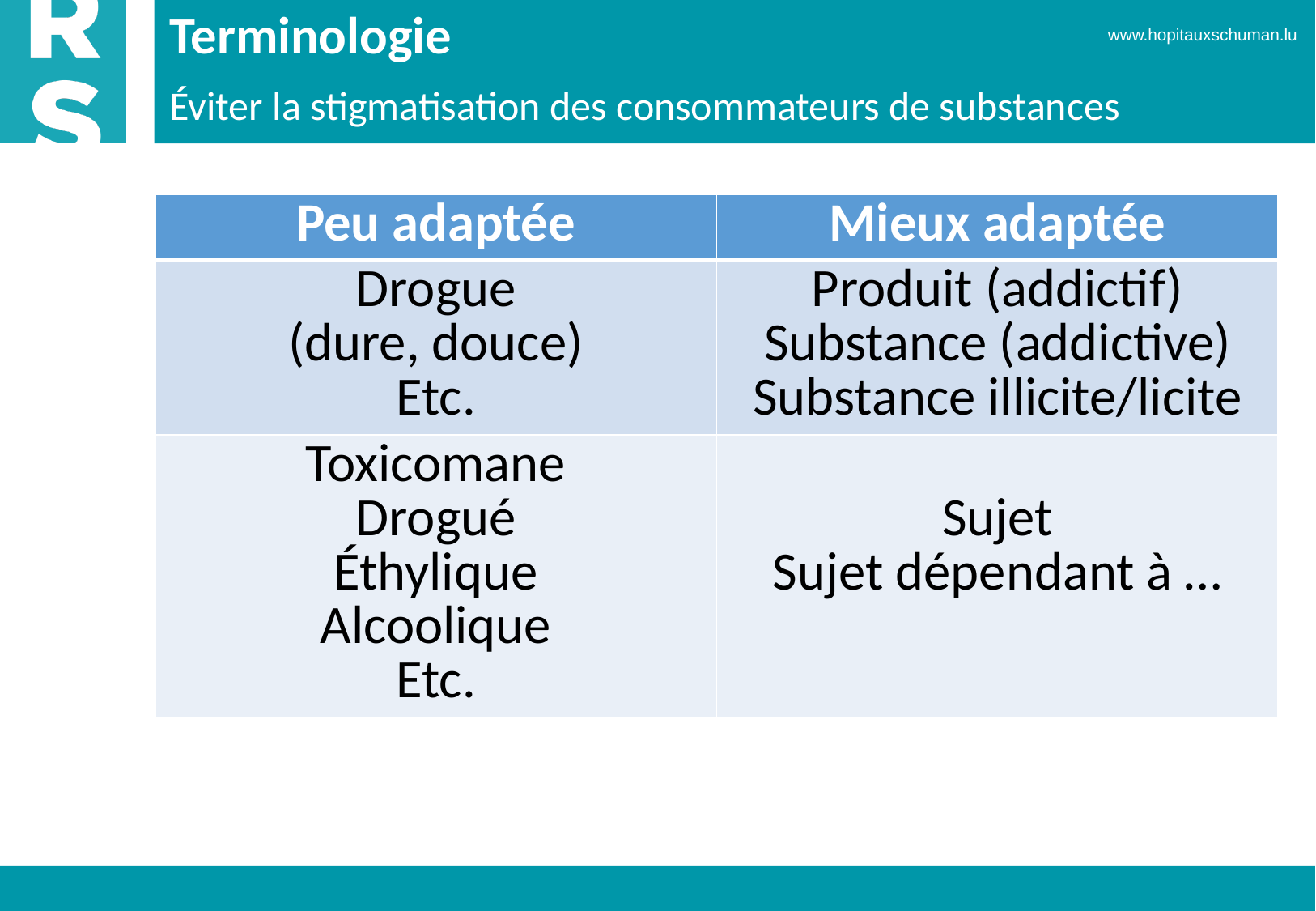

# Terminologie
Éviter la stigmatisation des consommateurs de substances
| Peu adaptée | Mieux adaptée |
| --- | --- |
| Drogue (dure, douce) Etc. | Produit (addictif) Substance (addictive) Substance illicite/licite |
| Toxicomane Drogué Éthylique Alcoolique Etc. | Sujet Sujet dépendant à … |